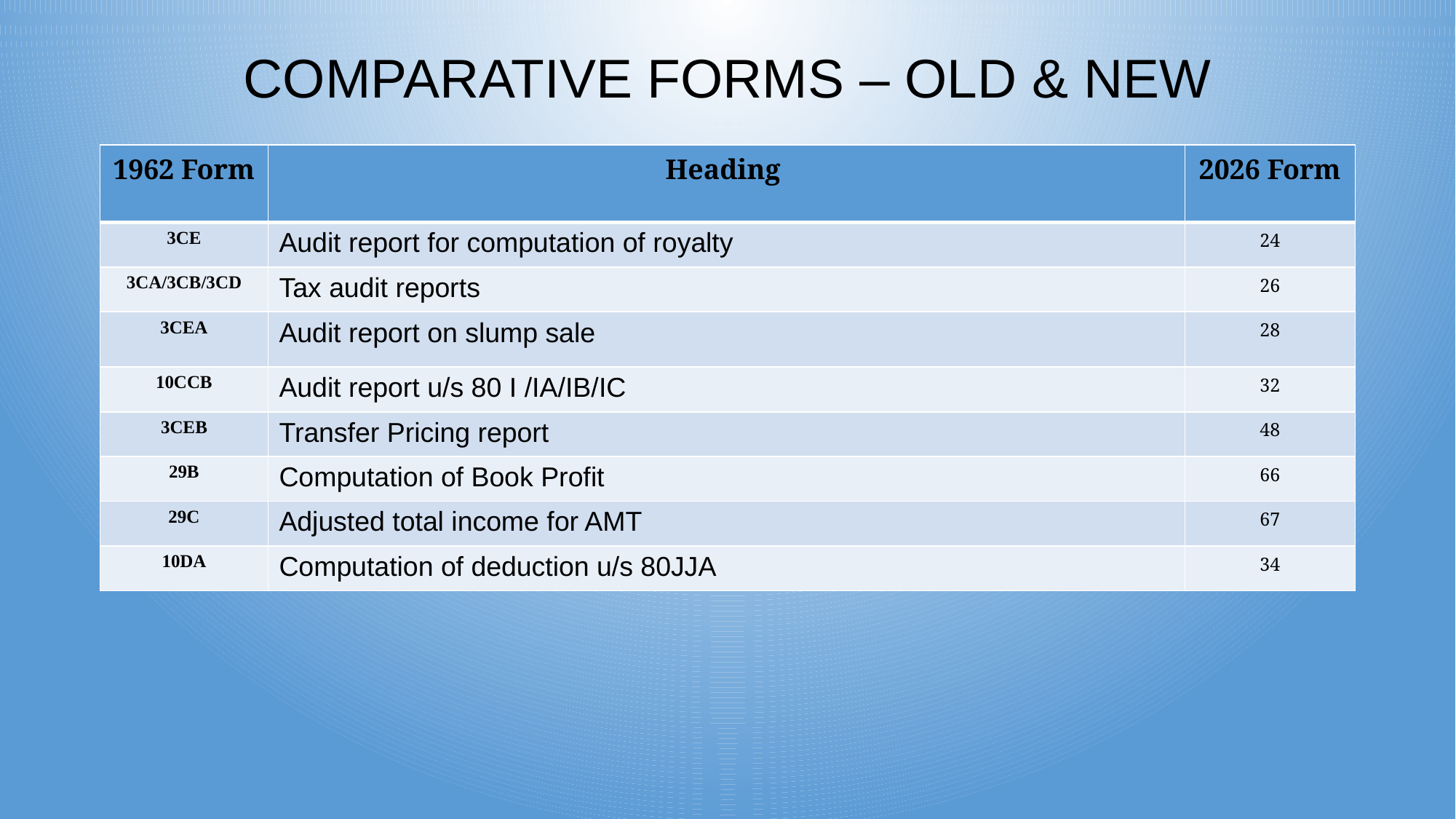

# COMPARATIVE FORMS – OLD & NEW
| 1962 Form | Heading | 2026 Form |
| --- | --- | --- |
| 3CE | Audit report for computation of royalty | 24 |
| 3CA/3CB/3CD | Tax audit reports | 26 |
| 3CEA | Audit report on slump sale | 28 |
| 10CCB | Audit report u/s 80 I /IA/IB/IC | 32 |
| 3CEB | Transfer Pricing report | 48 |
| 29B | Computation of Book Profit | 66 |
| 29C | Adjusted total income for AMT | 67 |
| 10DA | Computation of deduction u/s 80JJA | 34 |